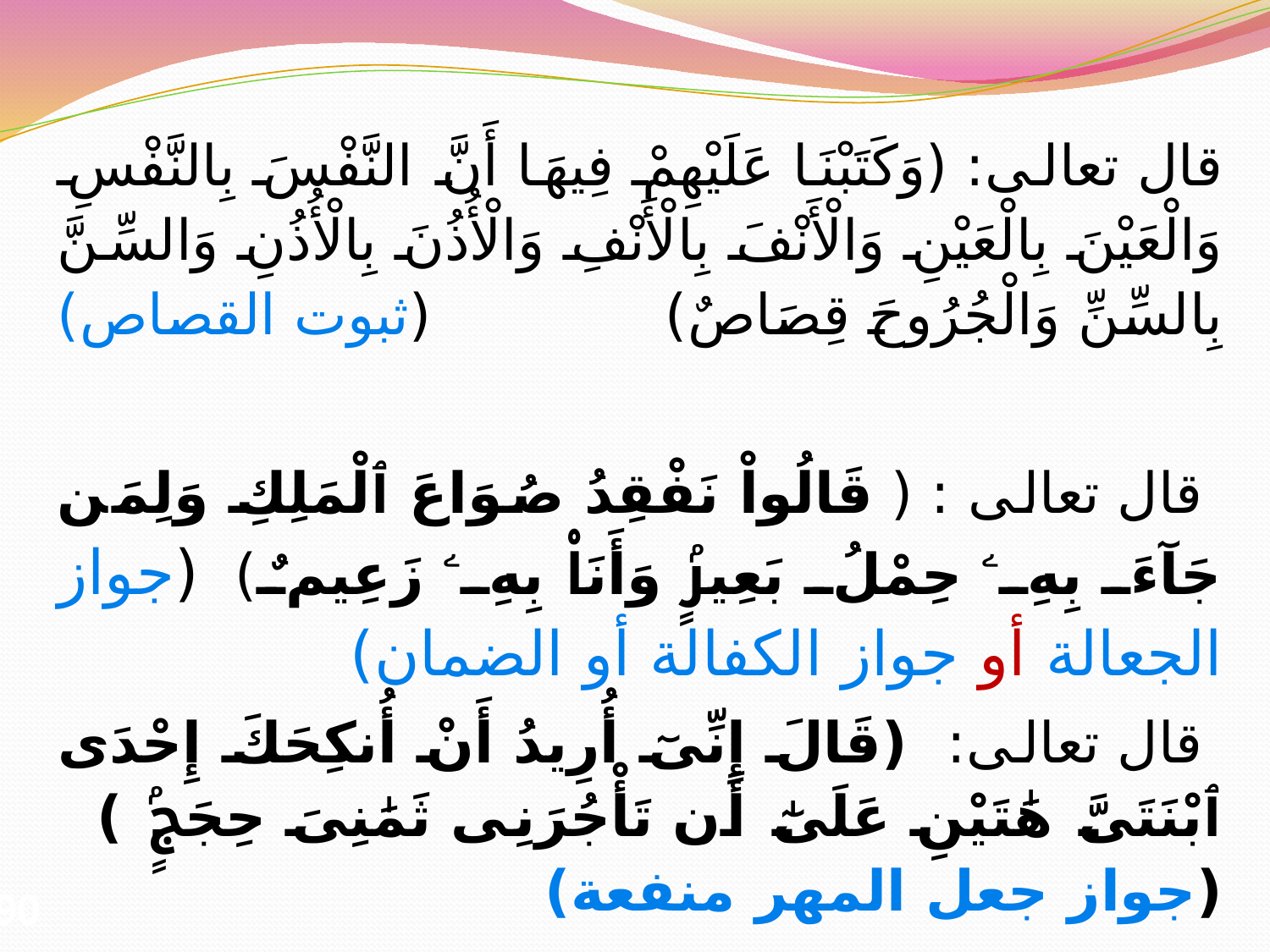

قال تعالى: (وَكَتَبْنَا عَلَيْهِمْ فِيهَا أَنَّ النَّفْسَ بِالنَّفْسِ وَالْعَيْنَ بِالْعَيْنِ وَالْأَنْفَ بِالْأَنْفِ وَالْأُذُنَ بِالْأُذُنِ وَالسِّنَّ بِالسِّنِّ وَالْجُرُوحَ قِصَاصٌ)             (ثبوت القصاص)

 قال تعالى : ( قَالُواْ نَفْقِدُ صُوَاعَ ٱلْمَلِكِ وَلِمَن جَآءَ بِهِۦ حِمْلُ بَعِيرٍۢ وَأَنَا۠ بِهِۦ زَعِيمٌ)  (جواز الجعالة أو جواز الكفالة أو الضمان)
 قال تعالى:  (قَالَ إِنِّىٓ أُرِيدُ أَنْ أُنكِحَكَ إِحْدَى ٱبْنَتَىَّ هَٰتَيْنِ عَلَىٰٓ أَن تَأْجُرَنِى ثَمَٰنِىَ حِجَجٍۢ )   (جواز جعل المهر منفعة)